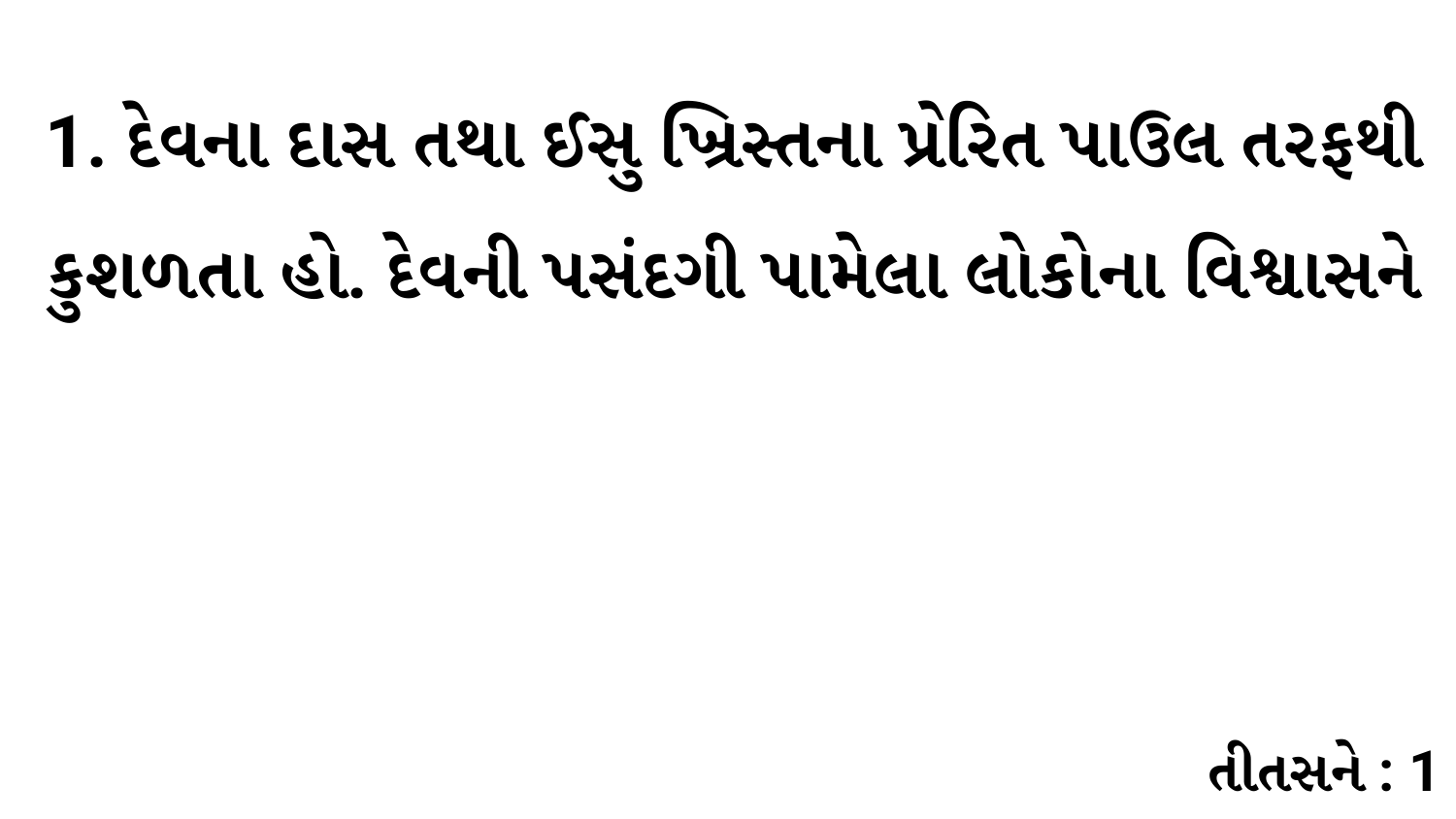

1. દેવના દાસ તથા ઈસુ ખ્રિસ્તના પ્રેરિત પાઉલ તરફથી કુશળતા હો. દેવની પસંદગી પામેલા લોકોના વિશ્વાસને
તીતસને : 1